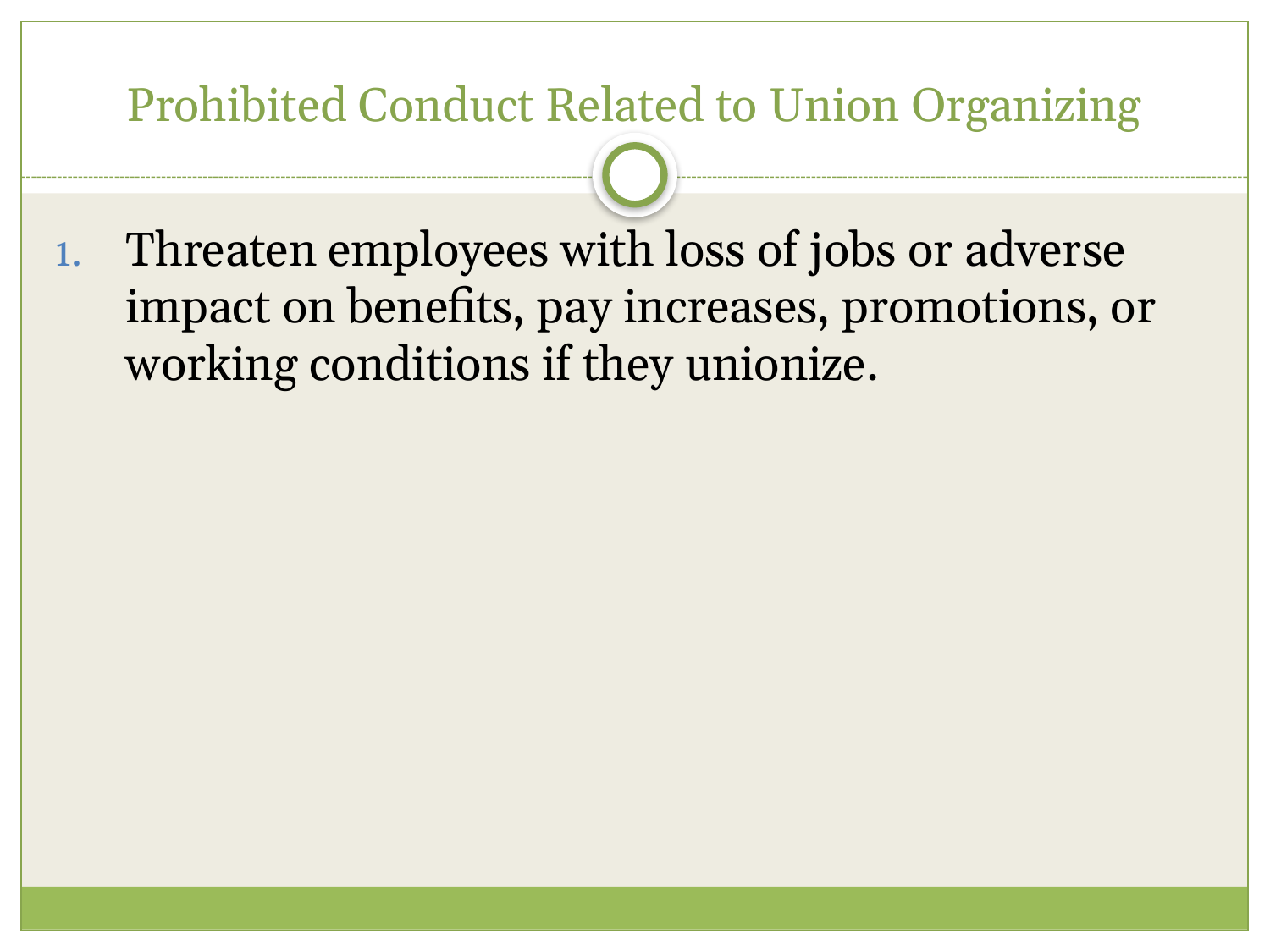

# Prohibited Conduct Related to Union Organizing
Threaten employees with loss of jobs or adverse impact on benefits, pay increases, promotions, or working conditions if they unionize.